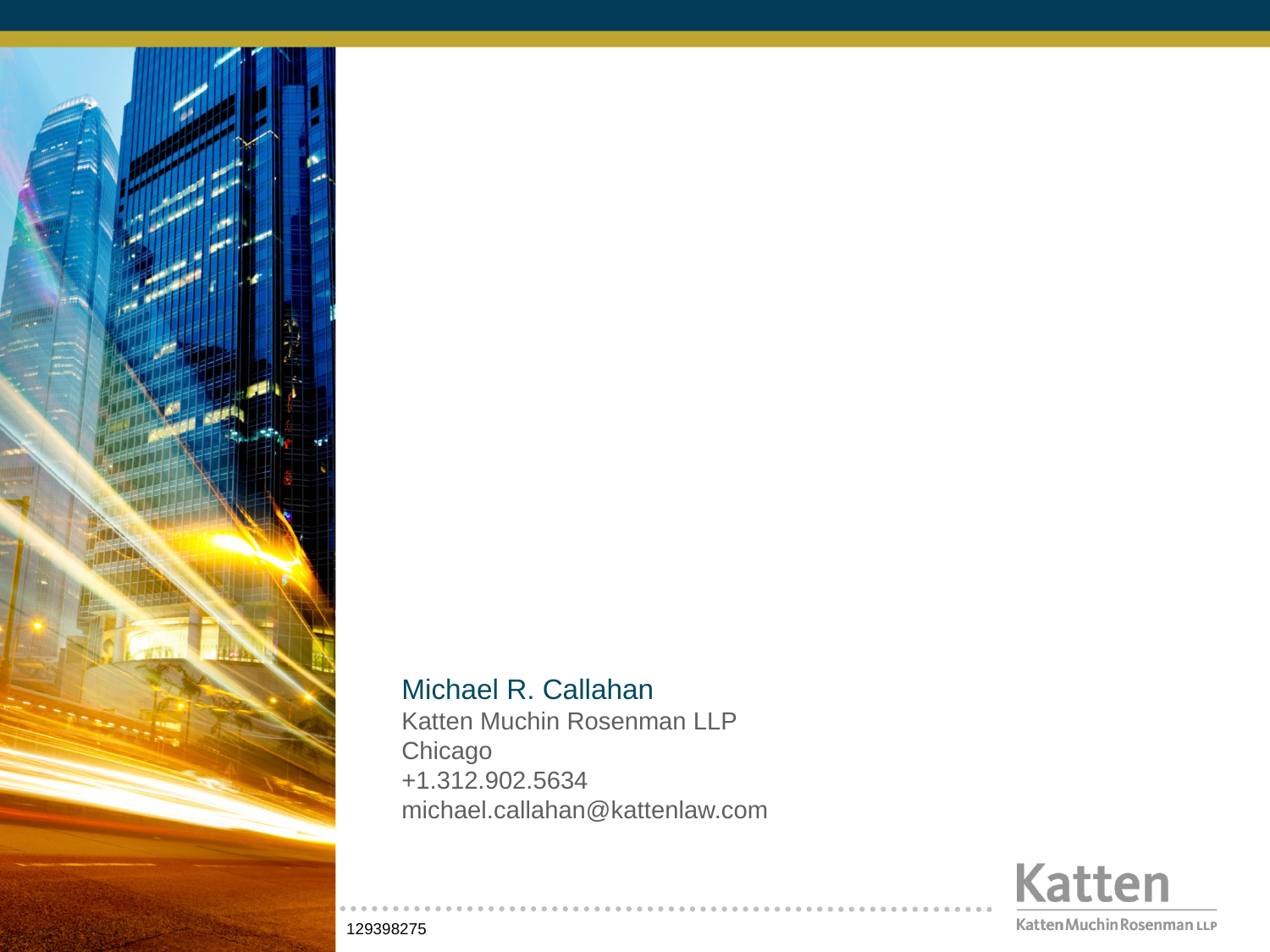

# Clarity PSO Program November 15, 2017 PSO Legal Developments: Florida Hospital Options after Charles and Edwards
Michael R. Callahan
Katten Muchin Rosenman LLP
Chicago
+1.312.902.5634
michael.callahan@kattenlaw.com
129398275